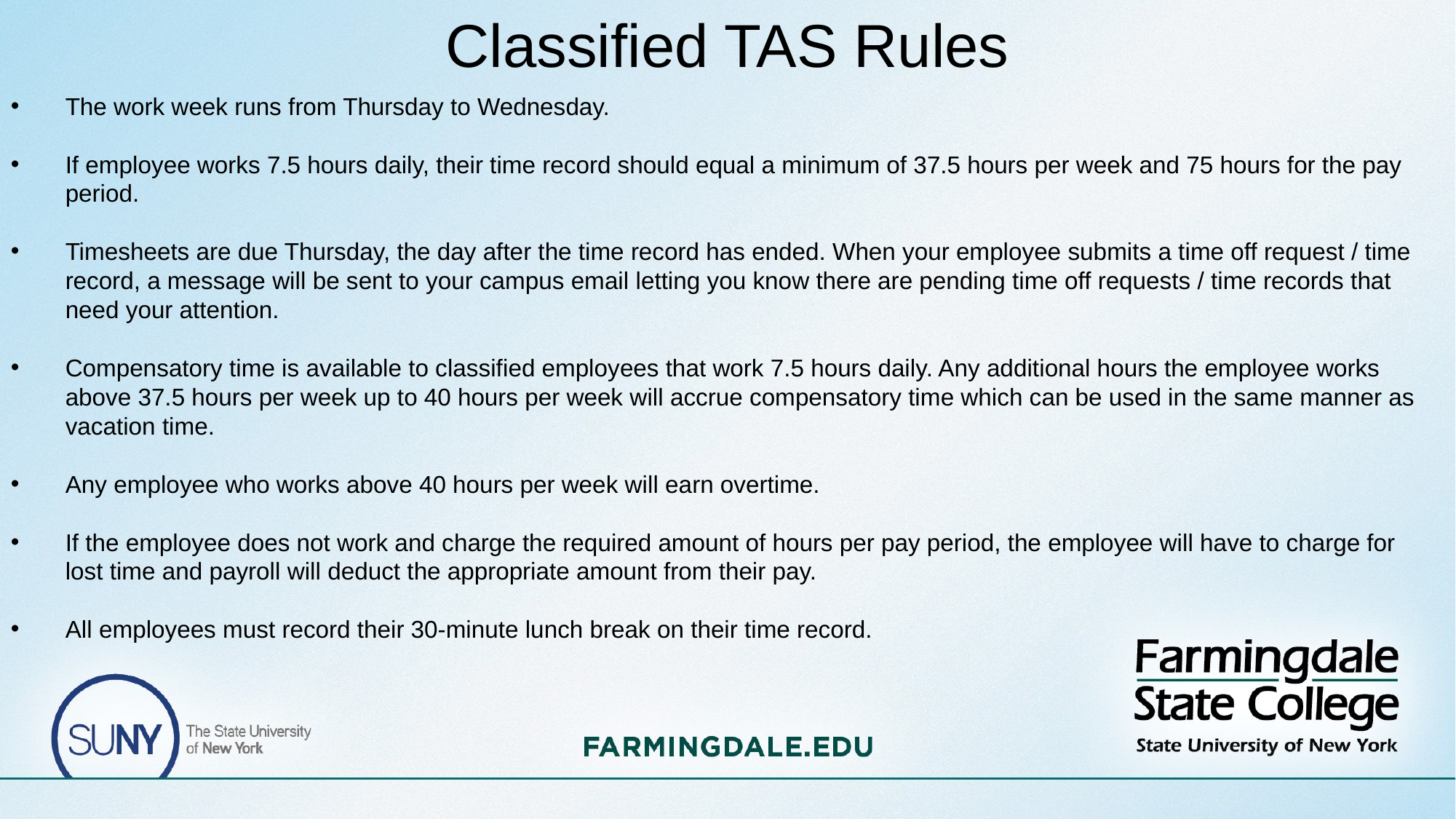

Classified TAS Rules
The work week runs from Thursday to Wednesday.

If employee works 7.5 hours daily, their time record should equal a minimum of 37.5 hours per week and 75 hours for the pay period.

Timesheets are due Thursday, the day after the time record has ended. When your employee submits a time off request / time record, a message will be sent to your campus email letting you know there are pending time off requests / time records that need your attention.

Compensatory time is available to classified employees that work 7.5 hours daily. Any additional hours the employee works above 37.5 hours per week up to 40 hours per week will accrue compensatory time which can be used in the same manner as vacation time.

Any employee who works above 40 hours per week will earn overtime.

If the employee does not work and charge the required amount of hours per pay period, the employee will have to charge for lost time and payroll will deduct the appropriate amount from their pay.

All employees must record their 30-minute lunch break on their time record.